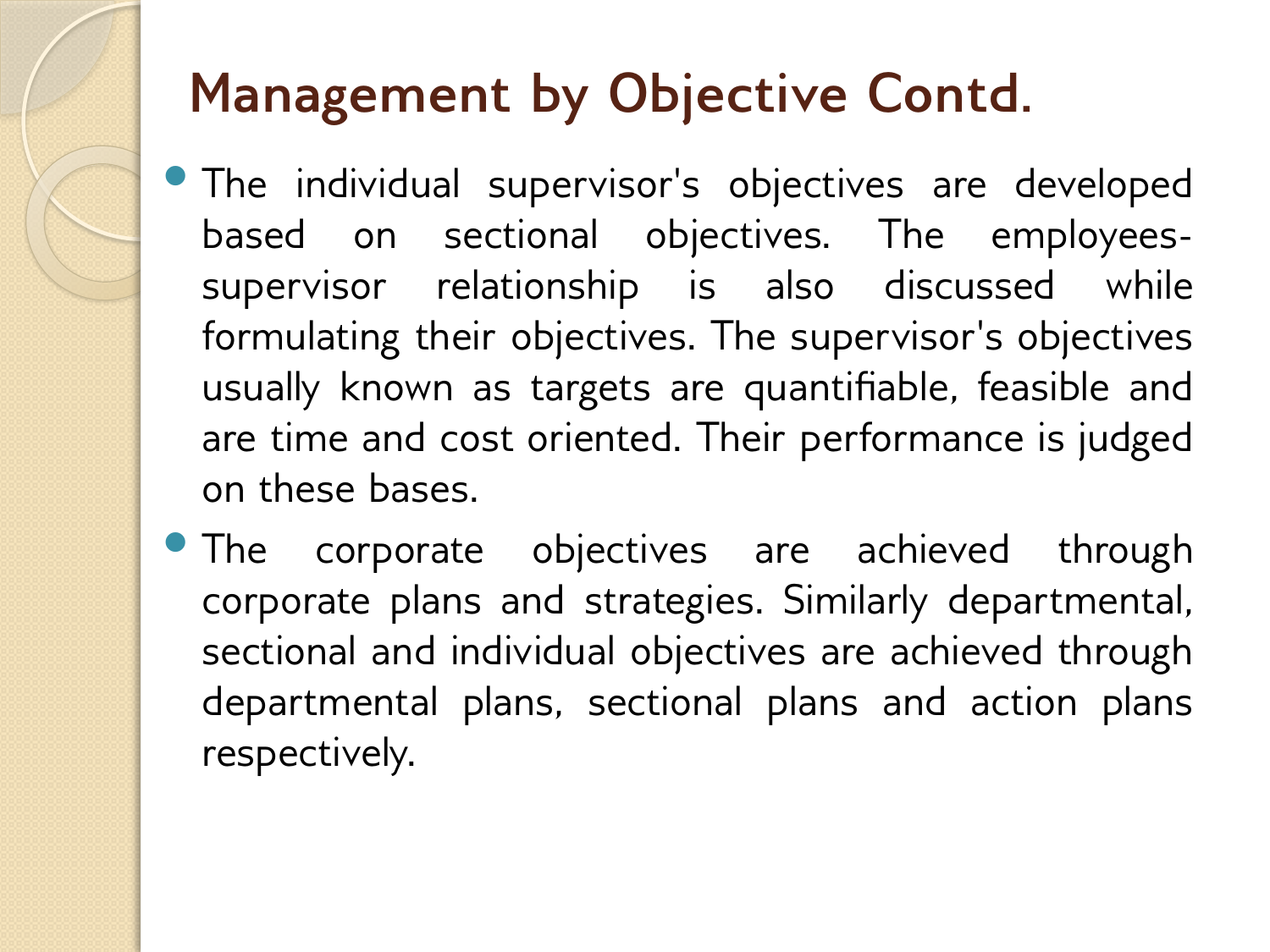

# Management by Objective Contd.
The individual supervisor's objectives are developed based on sectional objectives. The employees-supervisor relationship is also discussed while formulating their objectives. The supervisor's objectives usually known as targets are quantifiable, feasible and are time and cost oriented. Their performance is judged on these bases.
The corporate objectives are achieved through corporate plans and strategies. Similarly departmental, sectional and individual objectives are achieved through departmental plans, sectional plans and action plans respectively.